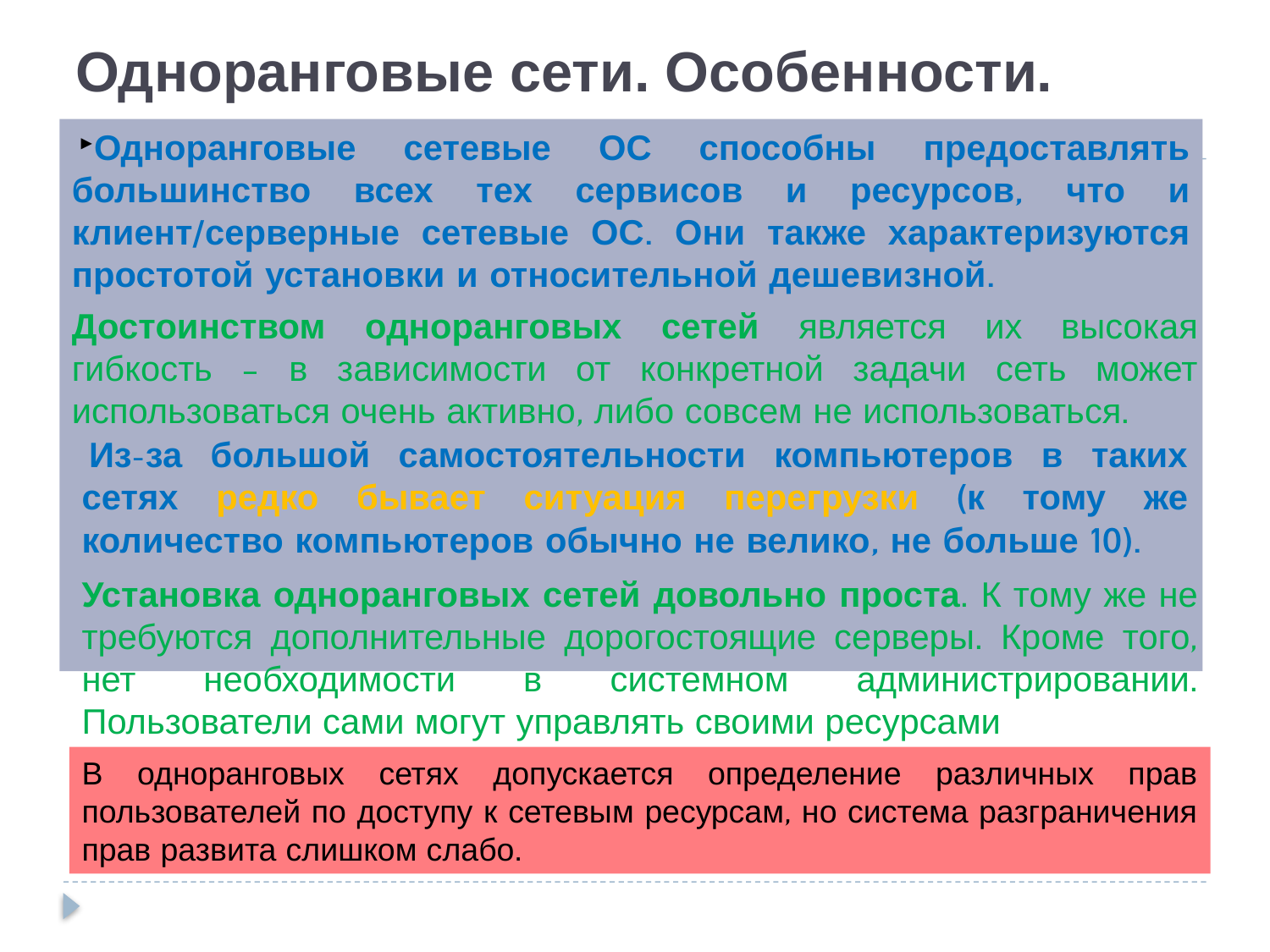

# Одноранговые сети. Особенности.
Одноранговые сетевые ОС способны предоставлять большинство всех тех сервисов и ресурсов, что и клиент/серверные сетевые ОС. Они также характеризуются простотой установки и относительной дешевизной.
Достоинством одноранговых сетей является их высокая гибкость – в зависимости от конкретной задачи сеть может использоваться очень активно, либо совсем не использоваться.
Из-за большой самостоятельности компьютеров в таких сетях редко бывает ситуация перегрузки (к тому же количество компьютеров обычно не велико, не больше 10).
Установка одноранговых сетей довольно проста. К тому же не требуются дополнительные дорогостоящие серверы. Кроме того, нет необходимости в системном администрировании. Пользователи сами могут управлять своими ресурсами
В одноранговых сетях допускается определение различных прав пользователей по доступу к сетевым ресурсам, но система разграничения прав развита слишком слабо.